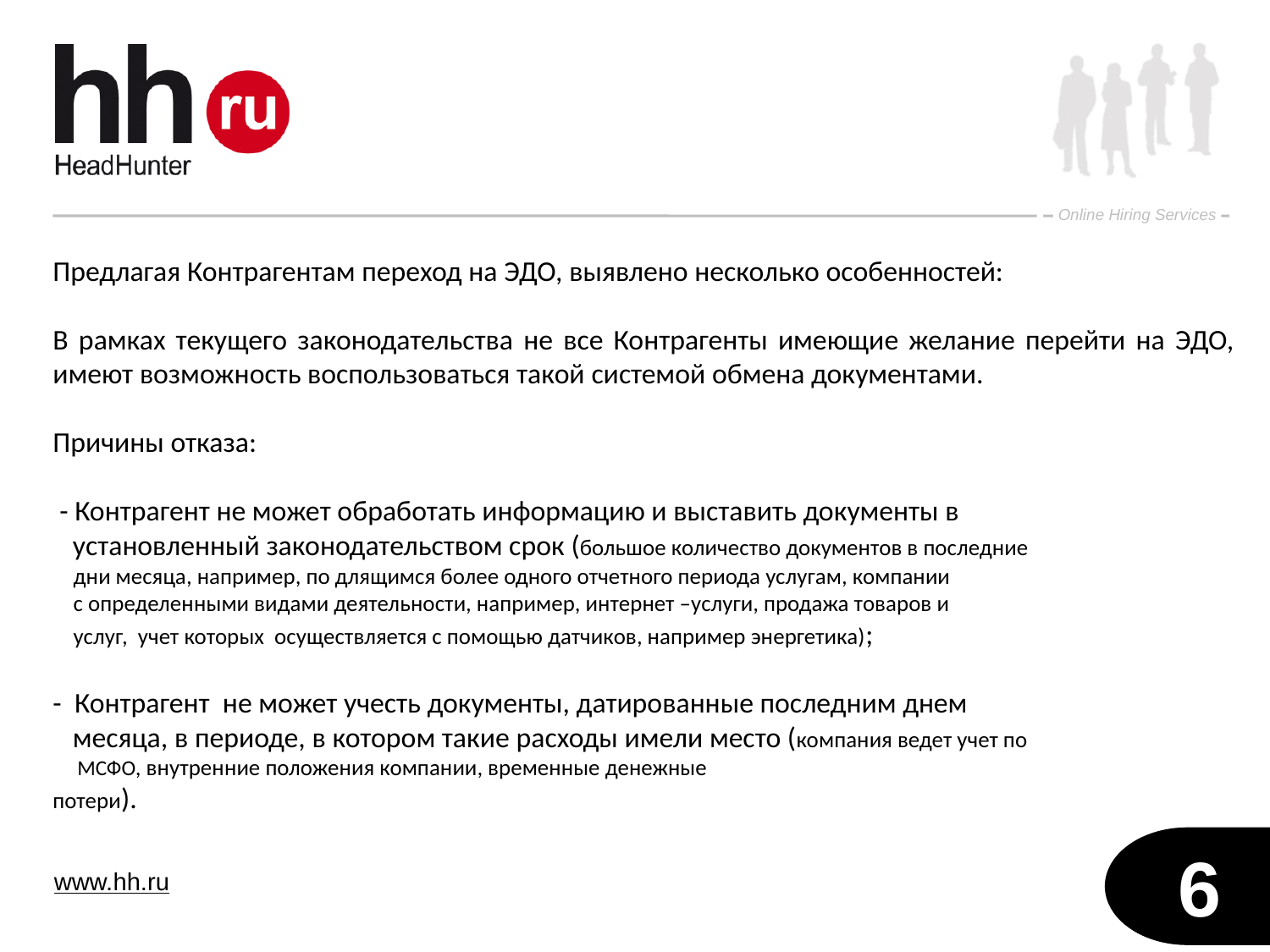

Предлагая Контрагентам переход на ЭДО, выявлено несколько особенностей:

В рамках текущего законодательства не все Контрагенты имеющие желание перейти на ЭДО, имеют возможность воспользоваться такой системой обмена документами.

Причины отказа:

 - Контрагент не может обработать информацию и выставить документы в
   установленный законодательством срок (большое количество документов в последние
    дни месяца, например, по длящимся более одного отчетного периода услугам, компании
    с определенными видами деятельности, например, интернет –услуги, продажа товаров и
    услуг,  учет которых  осуществляется с помощью датчиков, например энергетика);

-  Контрагент  не может учесть документы, датированные последним днем
   месяца, в периоде, в котором такие расходы имели место (компания ведет учет по
     МСФО, внутренние положения компании, временные денежные
потери).